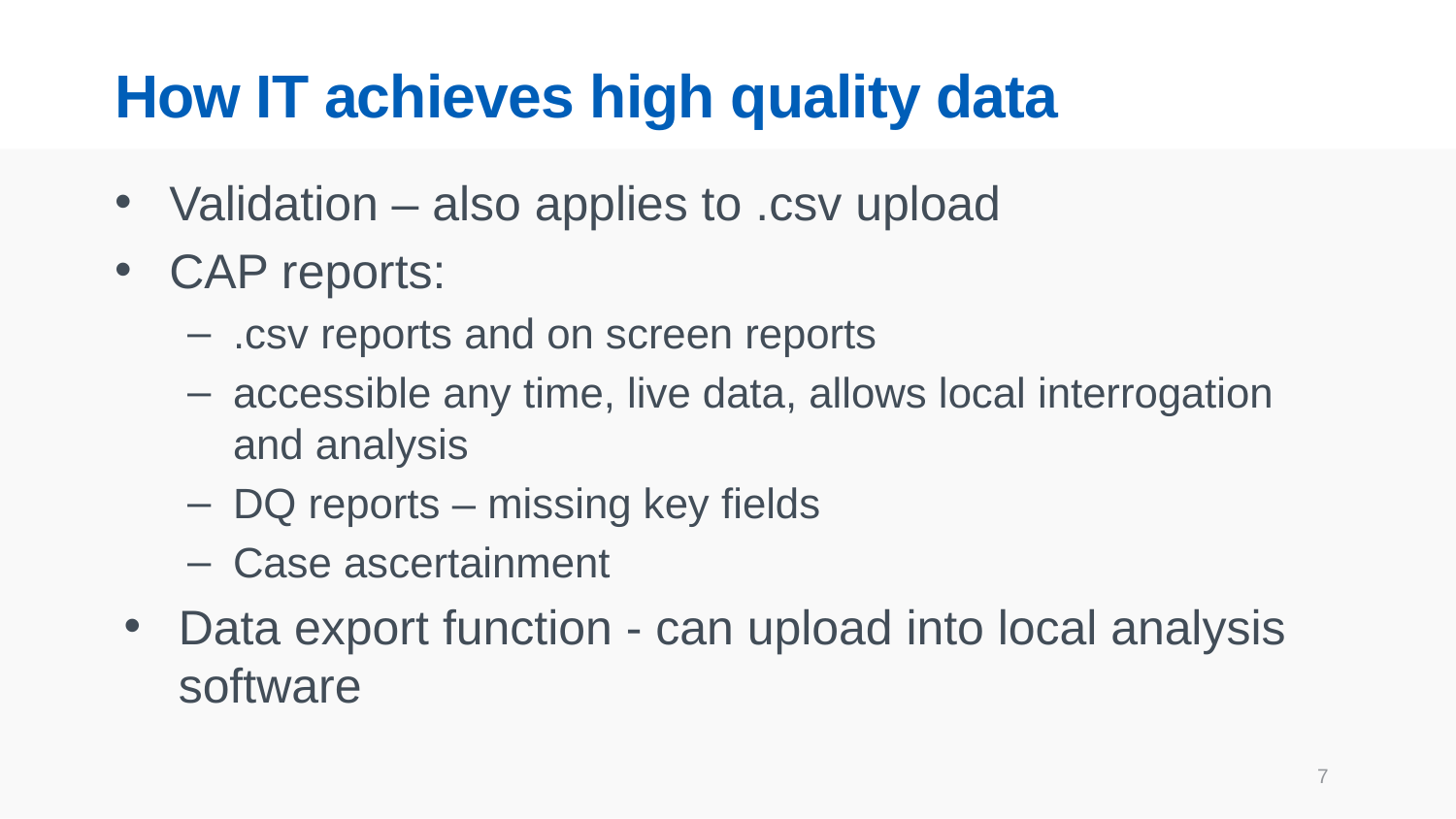

# How IT achieves high quality data
Validation – also applies to .csv upload
CAP reports:
.csv reports and on screen reports
accessible any time, live data, allows local interrogation and analysis
DQ reports – missing key fields
Case ascertainment
Data export function - can upload into local analysis software
7